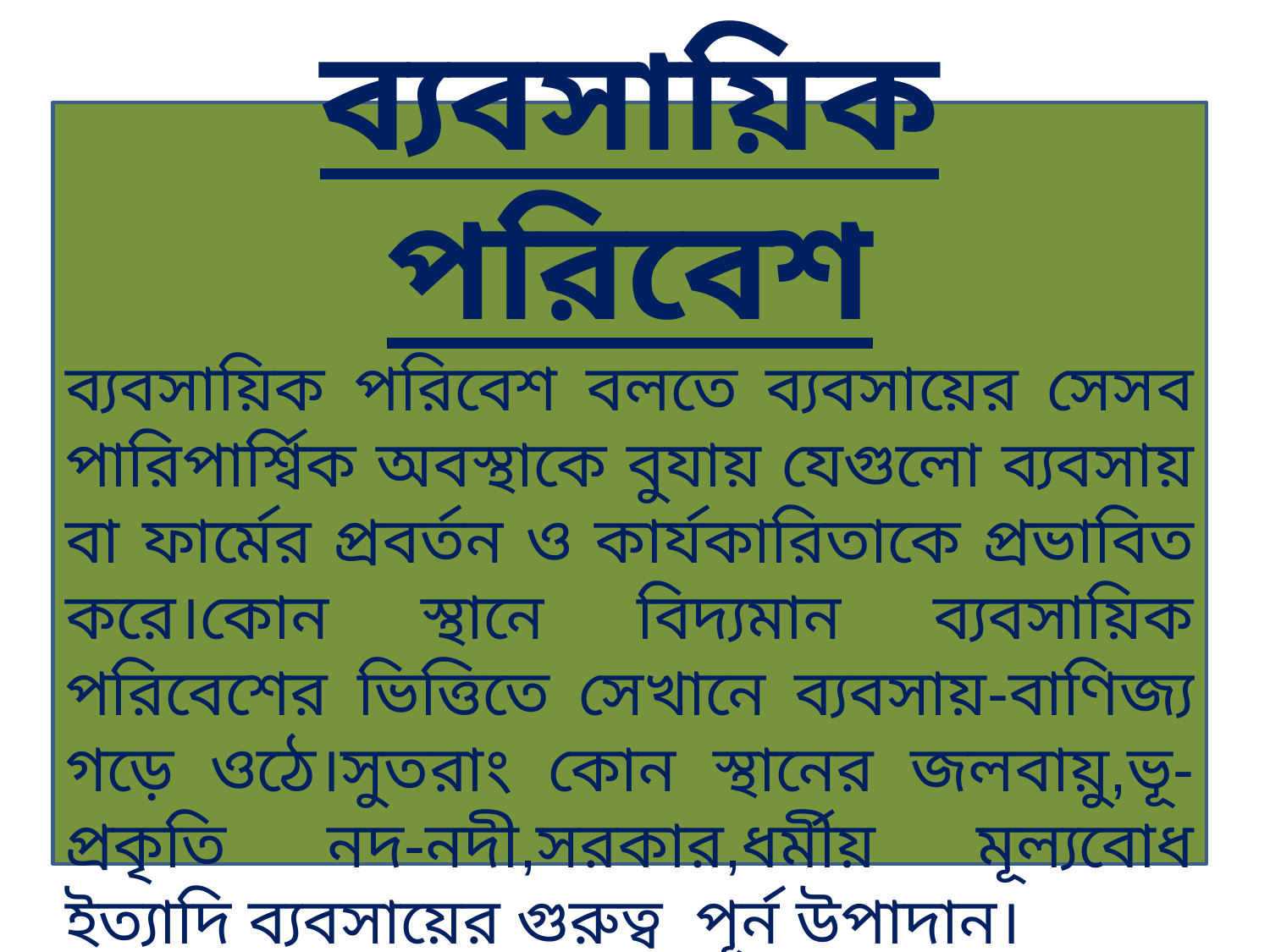

ব্যবসায়িক পরিবেশ
ব্যবসায়িক পরিবেশ বলতে ব্যবসায়ের সেসব পারিপার্শ্বিক অবস্থাকে বুযায় যেগুলো ব্যবসায় বা ফার্মের প্রবর্তন ও কার্যকারিতাকে প্রভাবিত করে।কোন স্থানে বিদ্যমান ব্যবসায়িক পরিবেশের ভিত্তিতে সেখানে ব্যবসায়-বাণিজ্য গড়ে ওঠে।সুতরাং কোন স্থানের জলবায়ু,ভূ-প্রকৃতি নদ-নদী,সরকার,ধর্মীয় মূল্যবোধ ইত্যাদি ব্যবসায়ের গুরুত্ব  পূর্ন উপাদান।